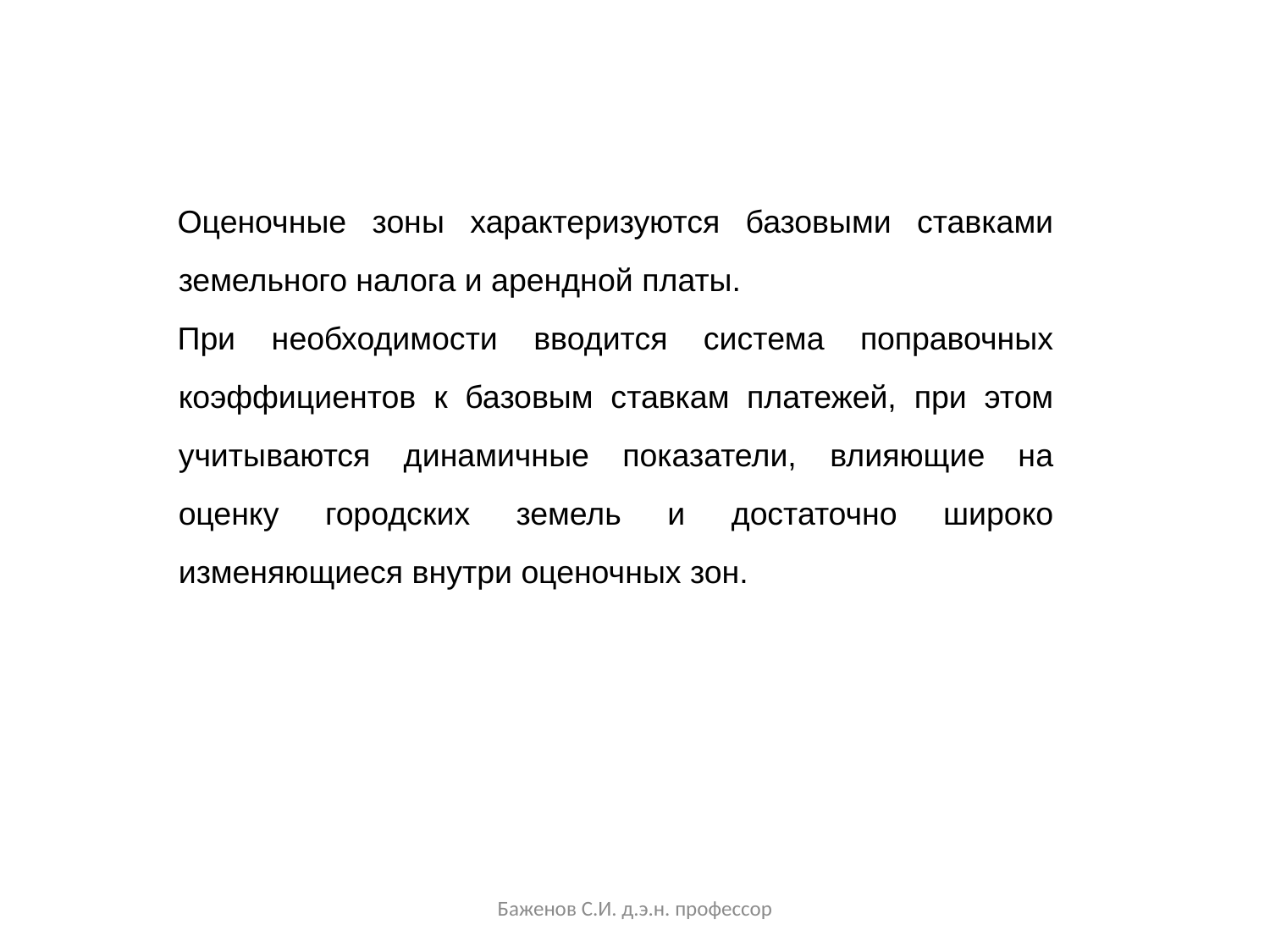

Оценочные зоны характеризуются базовыми ставками земельного налога и арендной платы.
При необходимости вводится система поправочных коэффициентов к базовым ставкам платежей, при этом учитываются динамичные показатели, влияющие на оценку городских земель и достаточно широко изменяющиеся внутри оценочных зон.
Баженов С.И. д.э.н. профессор